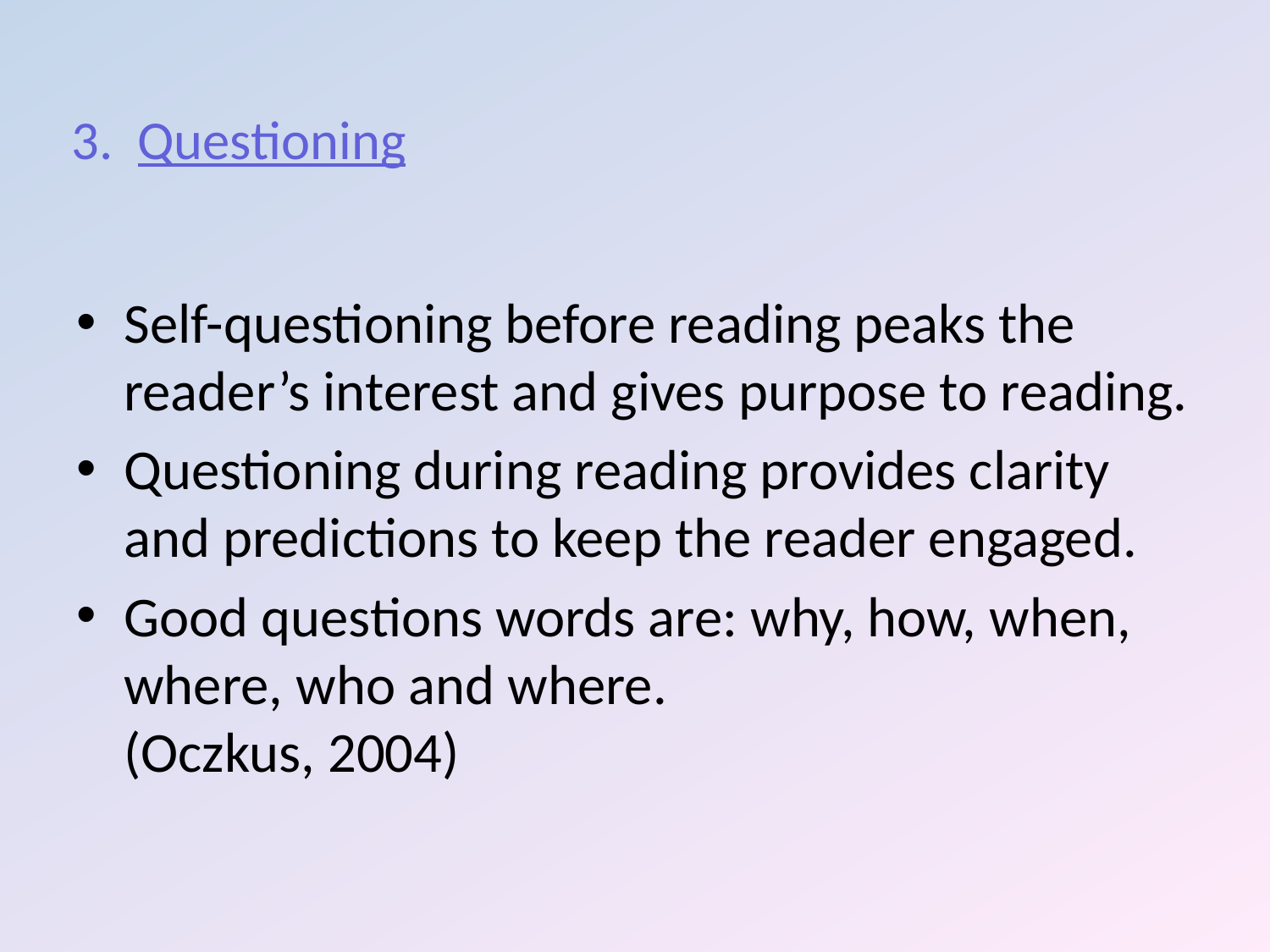

# 3.  Questioning
Self-questioning before reading peaks the reader’s interest and gives purpose to reading.
Questioning during reading provides clarity and predictions to keep the reader engaged.
Good questions words are: why, how, when, where, who and where.
(Oczkus, 2004)